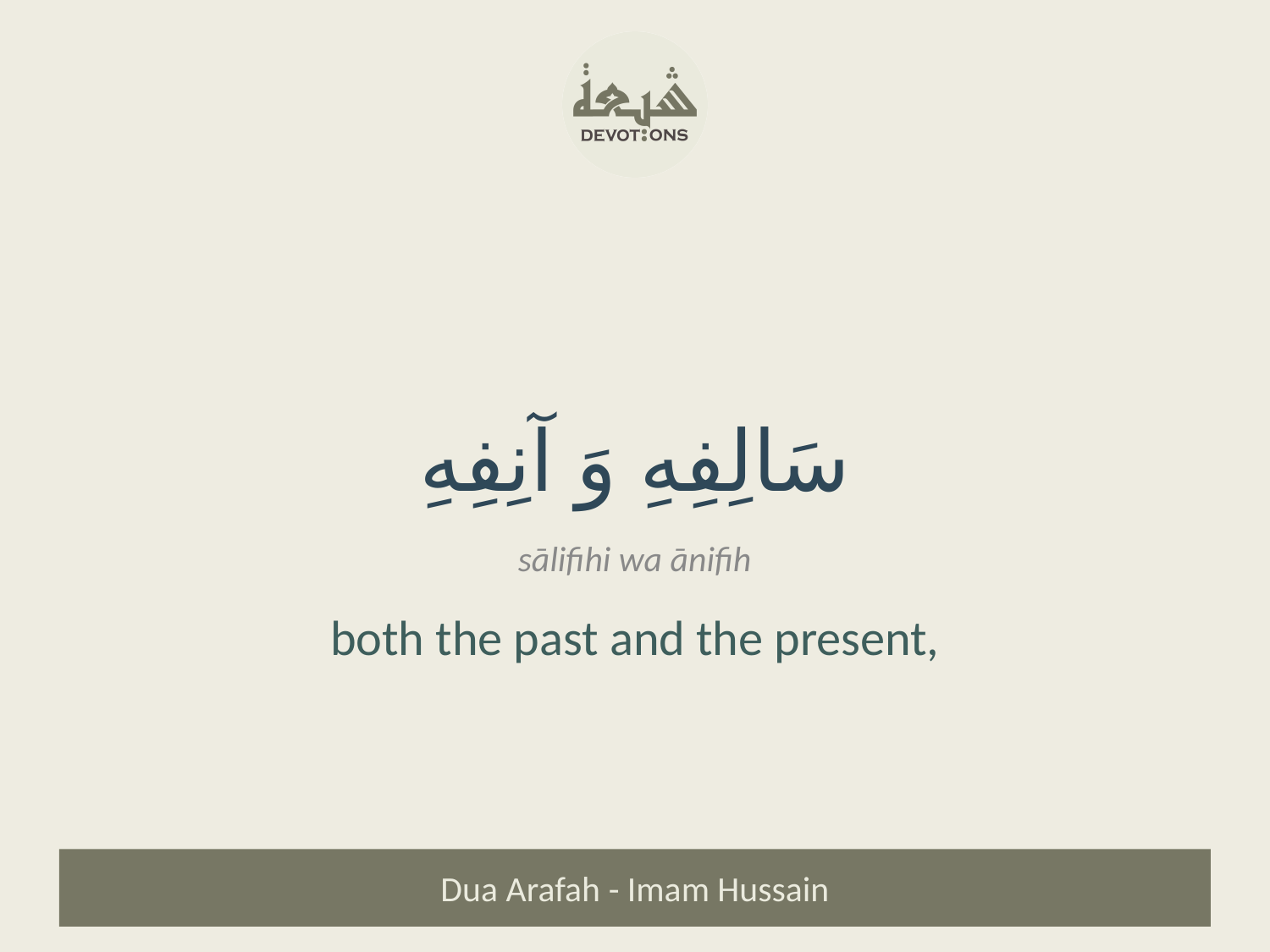

سَالِفِهِ وَ آنِفِهِ
sālifihi wa ānifih
both the past and the present,
Dua Arafah - Imam Hussain